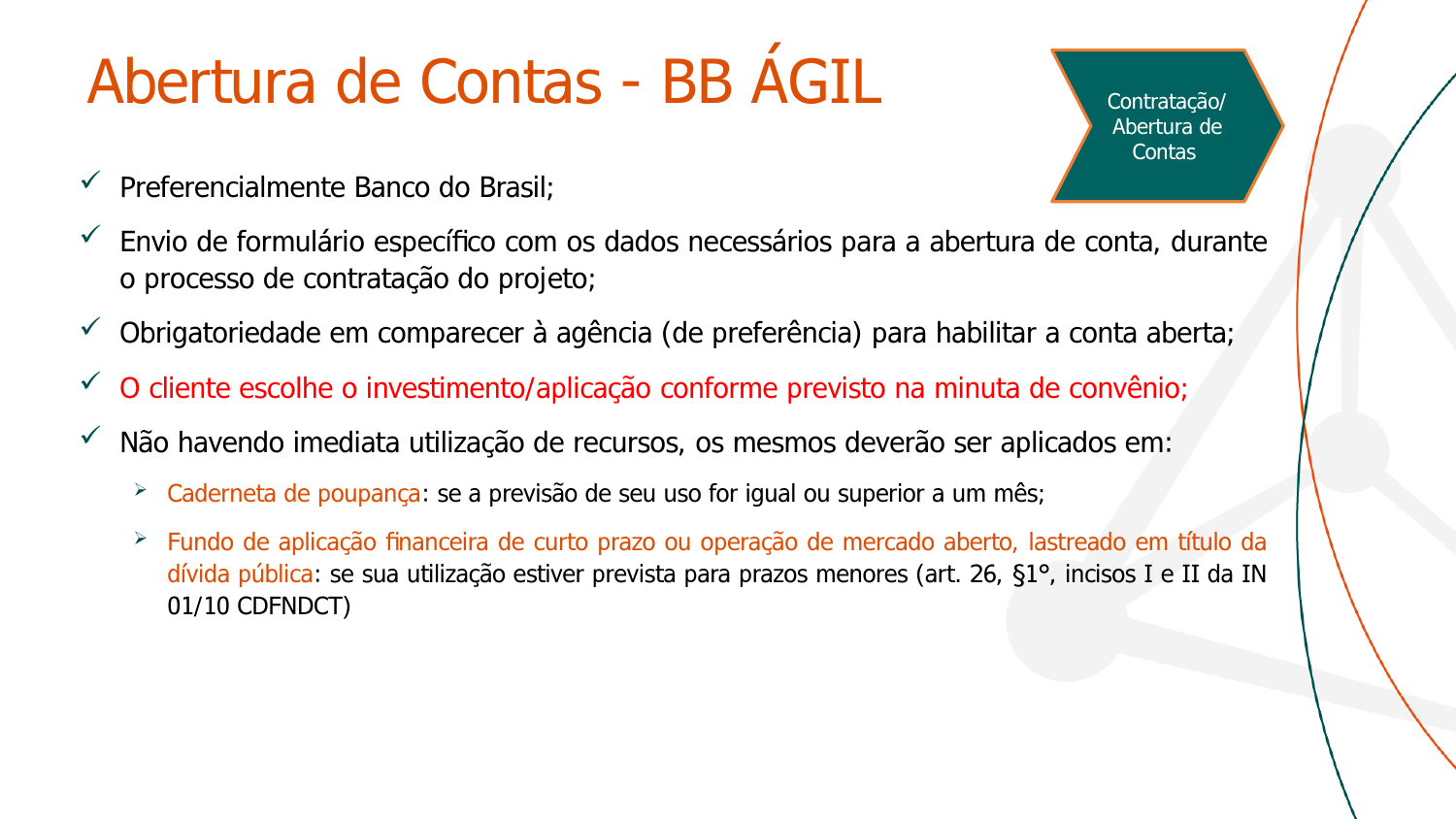

# Abertura de Contas - BB ÁGIL
Contratação/ Abertura de Contas
Preferencialmente Banco do Brasil;
Envio de formulário específico com os dados necessários para a abertura de conta, durante o processo de contratação do projeto;
Obrigatoriedade em comparecer à agência (de preferência) para habilitar a conta aberta;
O cliente escolhe o investimento/aplicação conforme previsto na minuta de convênio;
Não havendo imediata utilização de recursos, os mesmos deverão ser aplicados em:
Caderneta de poupança: se a previsão de seu uso for igual ou superior a um mês;
Fundo de aplicação financeira de curto prazo ou operação de mercado aberto, lastreado em título da dívida pública: se sua utilização estiver prevista para prazos menores (art. 26, §1°, incisos I e II da IN 01/10 CDFNDCT)